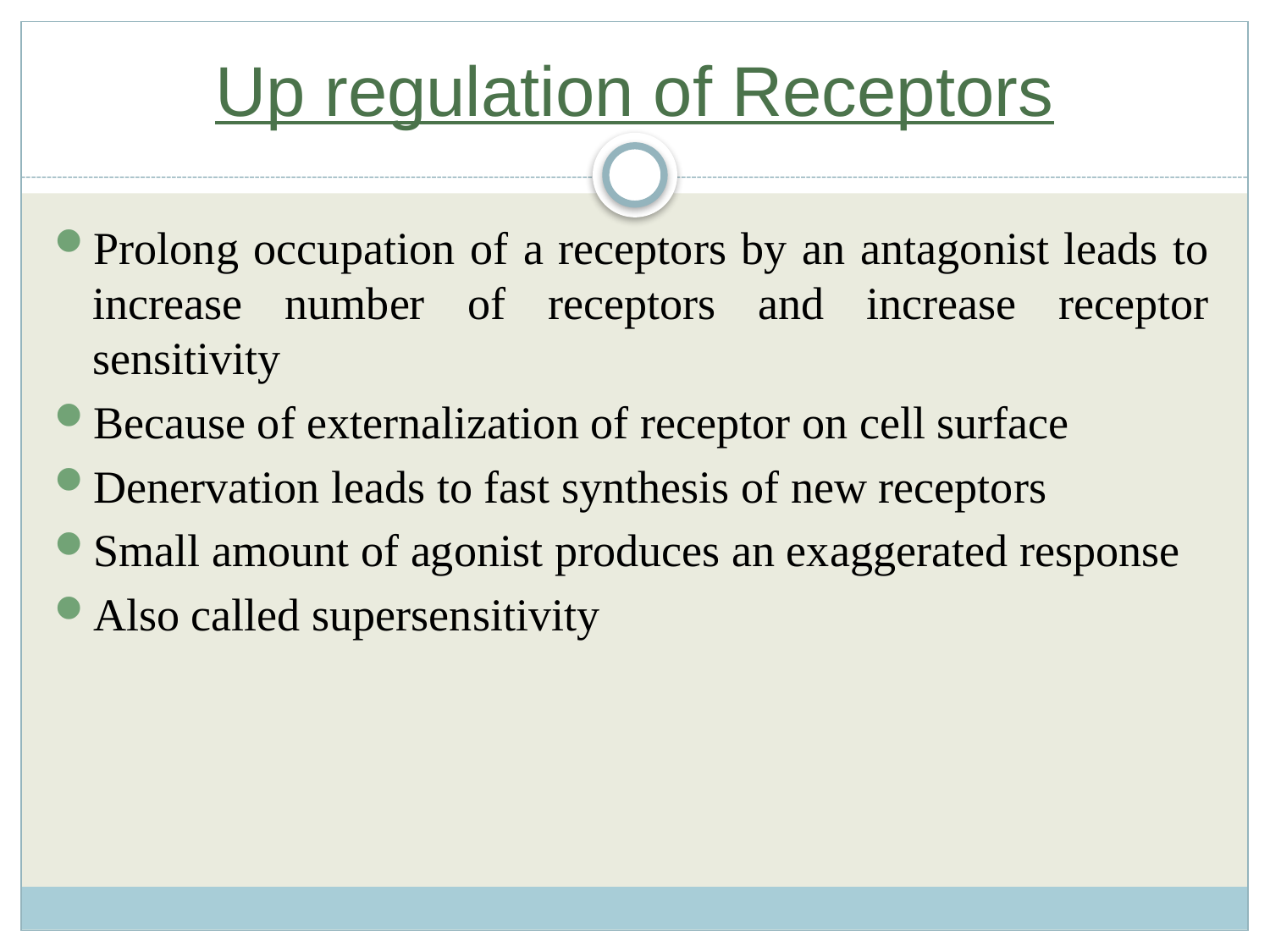

# Up regulation of Receptors
Prolong occupation of a receptors by an antagonist leads to increase number of receptors and increase receptor sensitivity
Because of externalization of receptor on cell surface
Denervation leads to fast synthesis of new receptors
Small amount of agonist produces an exaggerated response
Also called supersensitivity